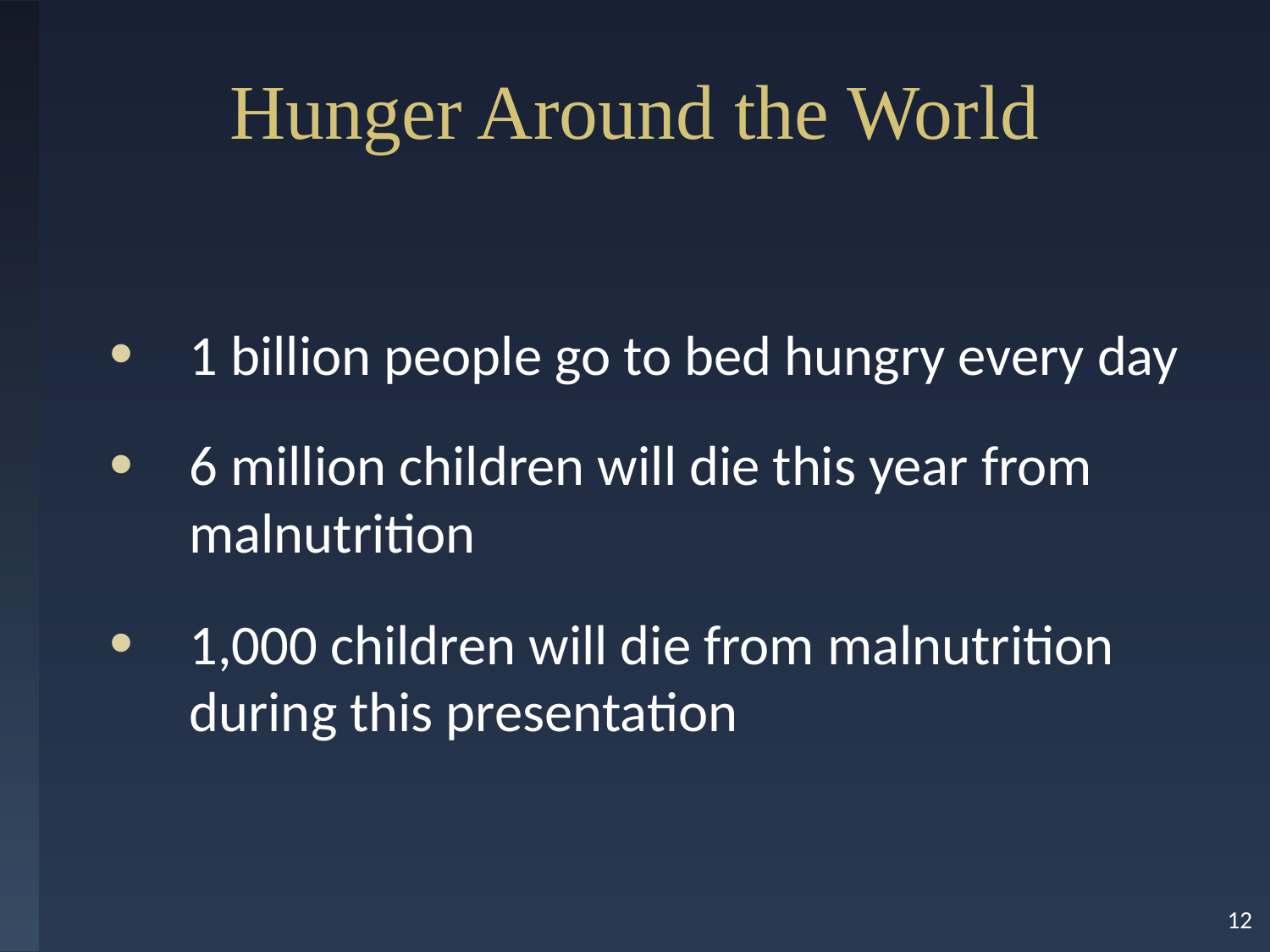

# Hunger Around the World
1 billion people go to bed hungry every day
6 million children will die this year from malnutrition
1,000 children will die from malnutrition during this presentation